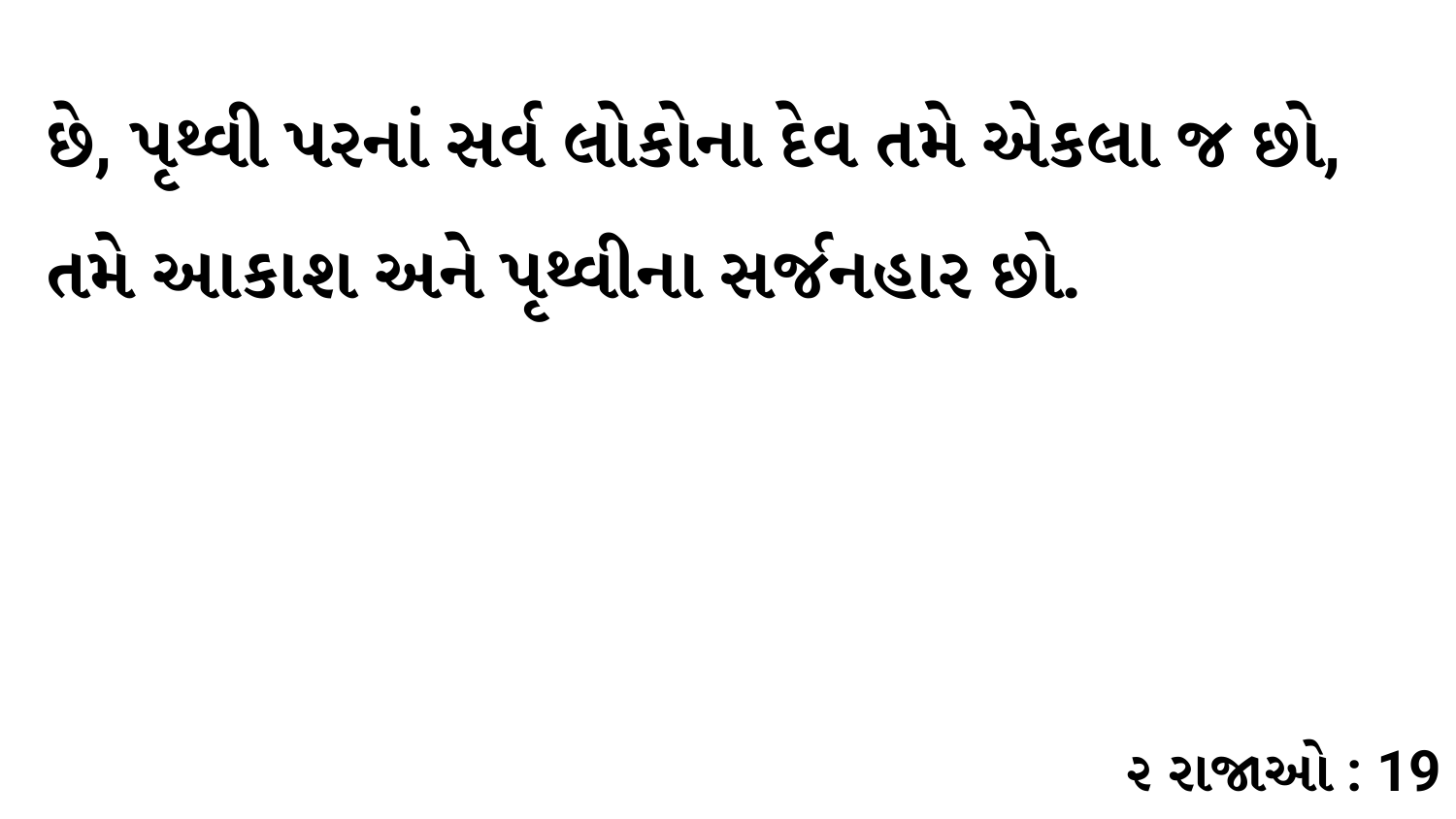

છે, પૃથ્વી પરનાં સર્વ લોકોના દેવ તમે એકલા જ છો, તમે આકાશ અને પૃથ્વીના સર્જનહાર છો.
૨ રાજાઓ : 19